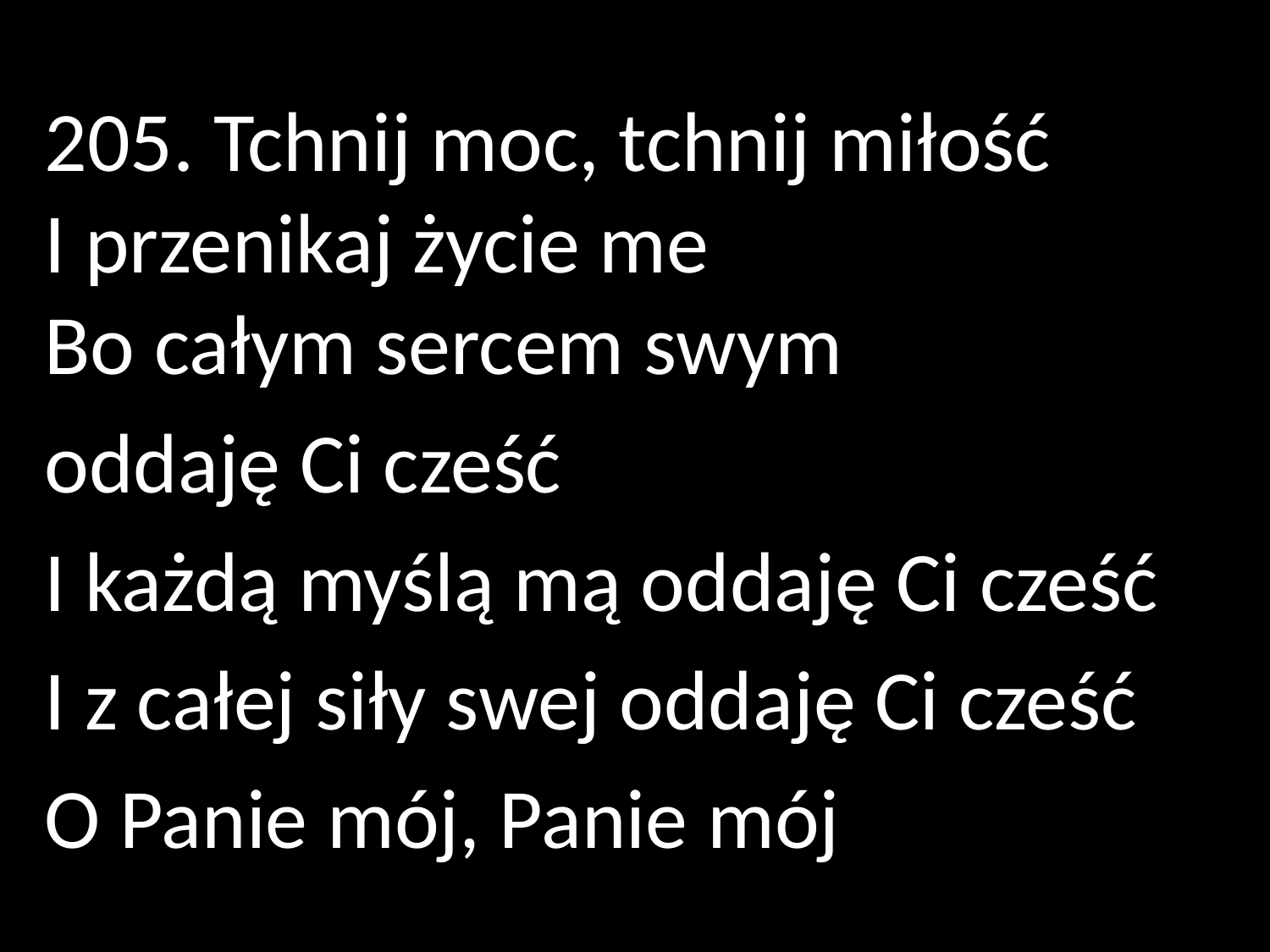

205. Tchnij moc, tchnij miłość
I przenikaj życie me
Bo całym sercem swym
oddaję Ci cześć
I każdą myślą mą oddaję Ci cześć
I z całej siły swej oddaję Ci cześć
O Panie mój, Panie mój